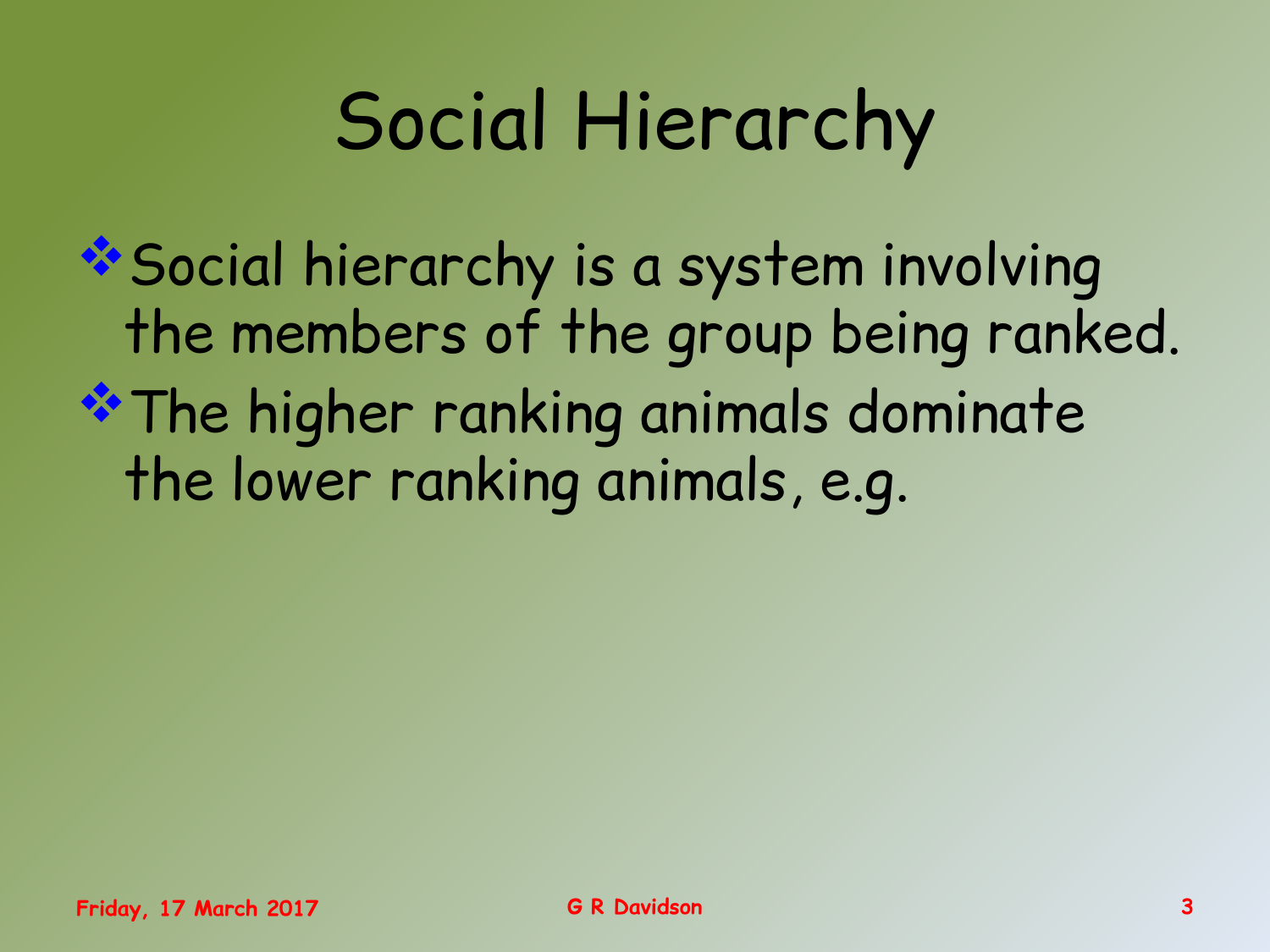

# Social Hierarchy
Social hierarchy is a system involving the members of the group being ranked.
The higher ranking animals dominate the lower ranking animals, e.g.
Friday, 17 March 2017
G R Davidson
3